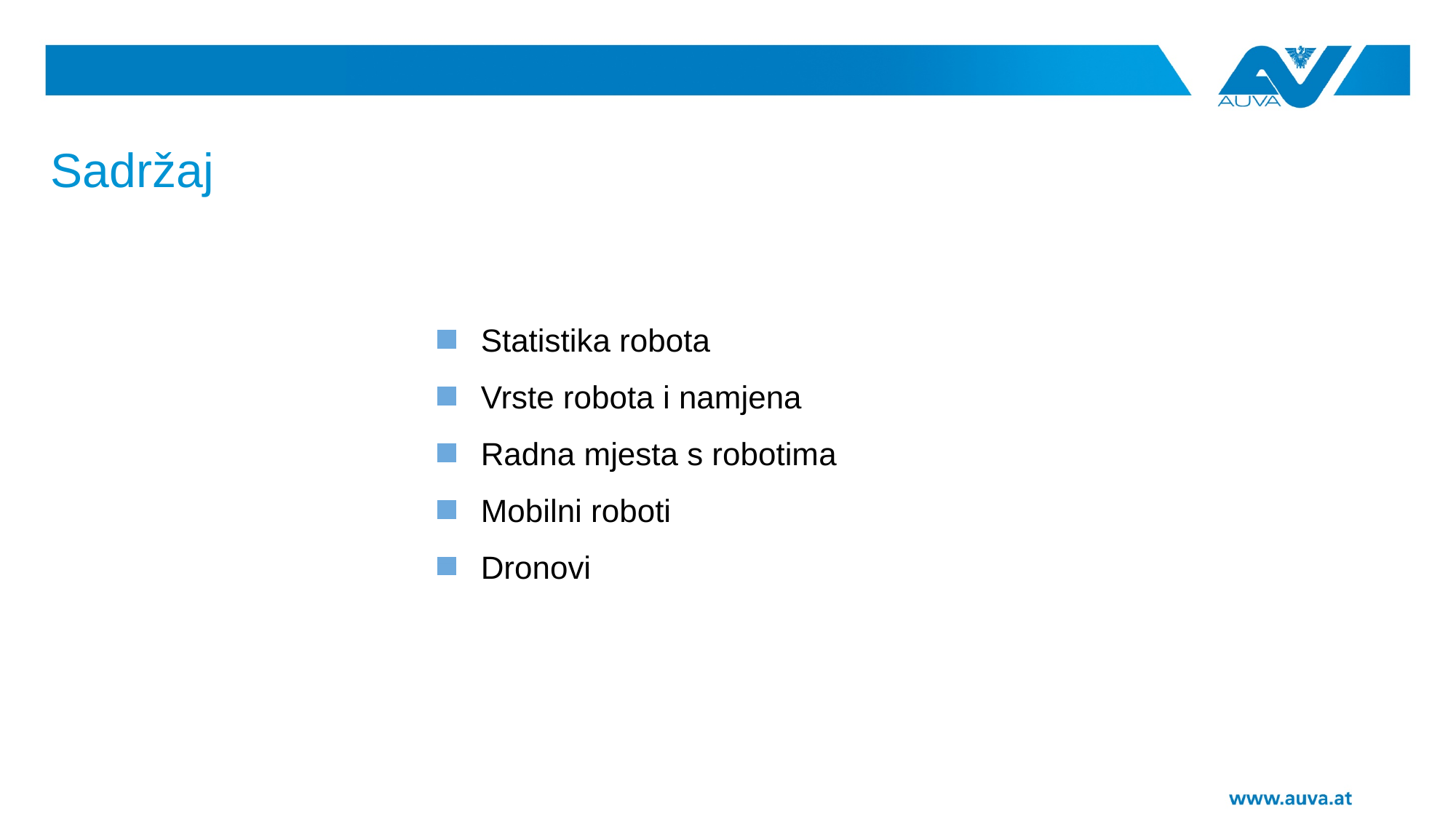

# Sadržaj
Statistika robota
Vrste robota i namjena
Radna mjesta s robotima
Mobilni roboti
Dronovi